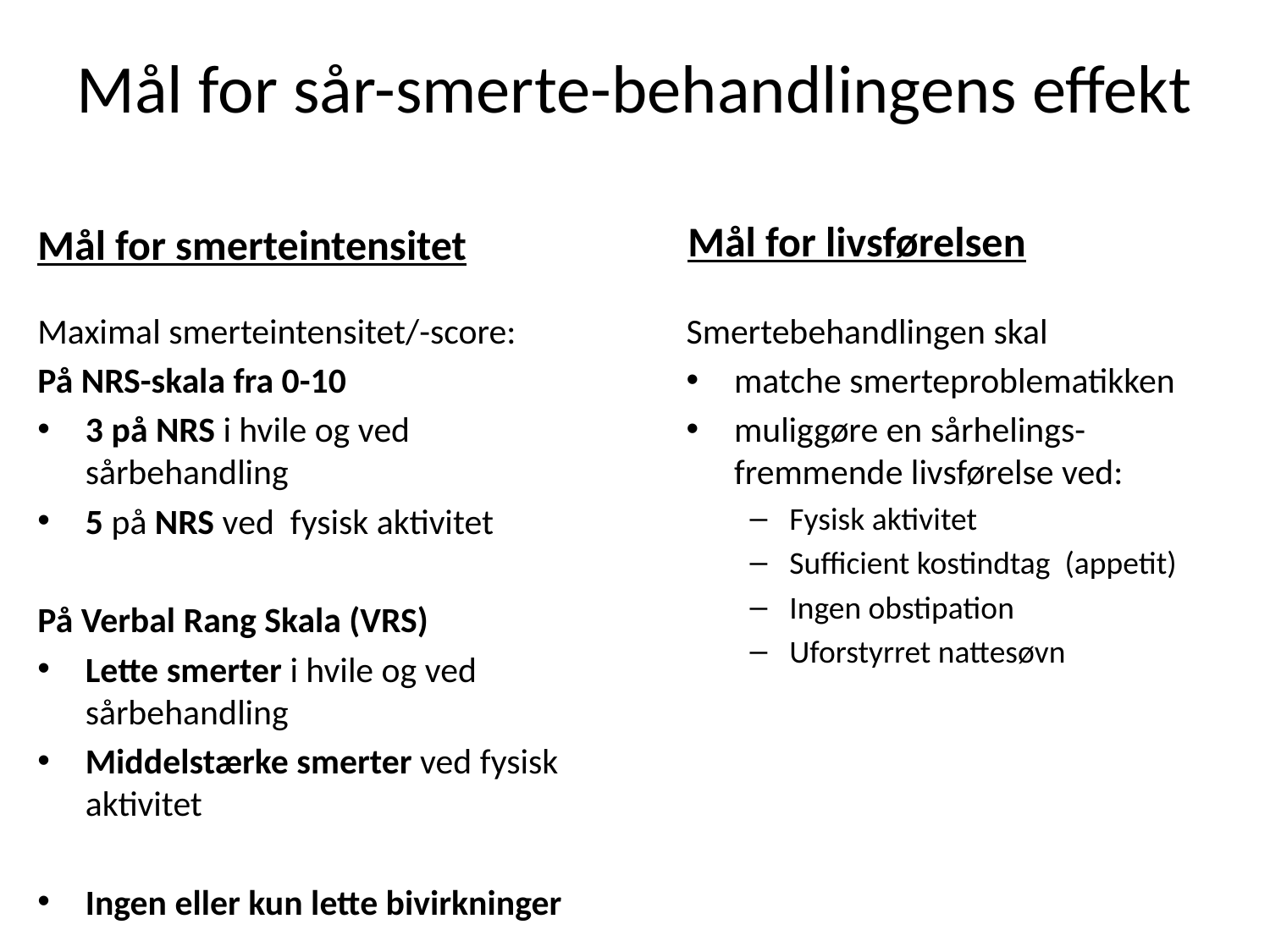

# Mål for sår-smerte-behandlingens effekt
Mål for smerteintensitet
Mål for livsførelsen
Maximal smerteintensitet/-score:
På NRS-skala fra 0-10
3 på NRS i hvile og ved sårbehandling
5 på NRS ved  fysisk aktivitet

På Verbal Rang Skala (VRS)
Lette smerter i hvile og ved sårbehandling
Middelstærke smerter ved fysisk aktivitet

Ingen eller kun lette bivirkninger
Smertebehandlingen skal
matche smerteproblematikken
muliggøre en sårhelings-fremmende livsførelse ved:
Fysisk aktivitet
Sufficient kostindtag  (appetit)
Ingen obstipation
Uforstyrret nattesøvn